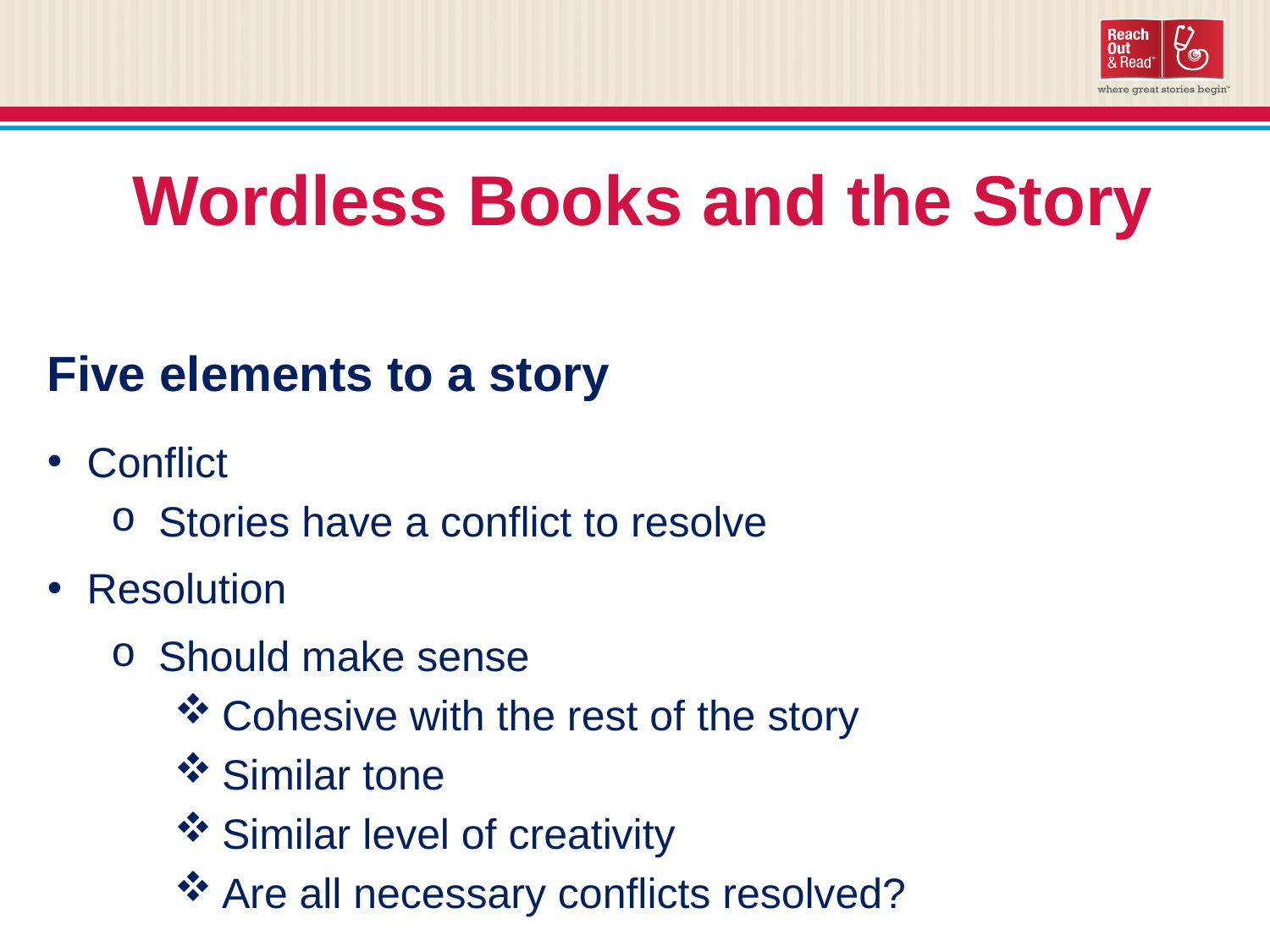

Wordless Books and the Story
Five elements to a story

Conflict

Stories have a conflict to resolve

Resolution

Should make sense

Cohesive with the rest of the story

Similar tone

Similar level of creativity

Are all necessary conflicts resolved?